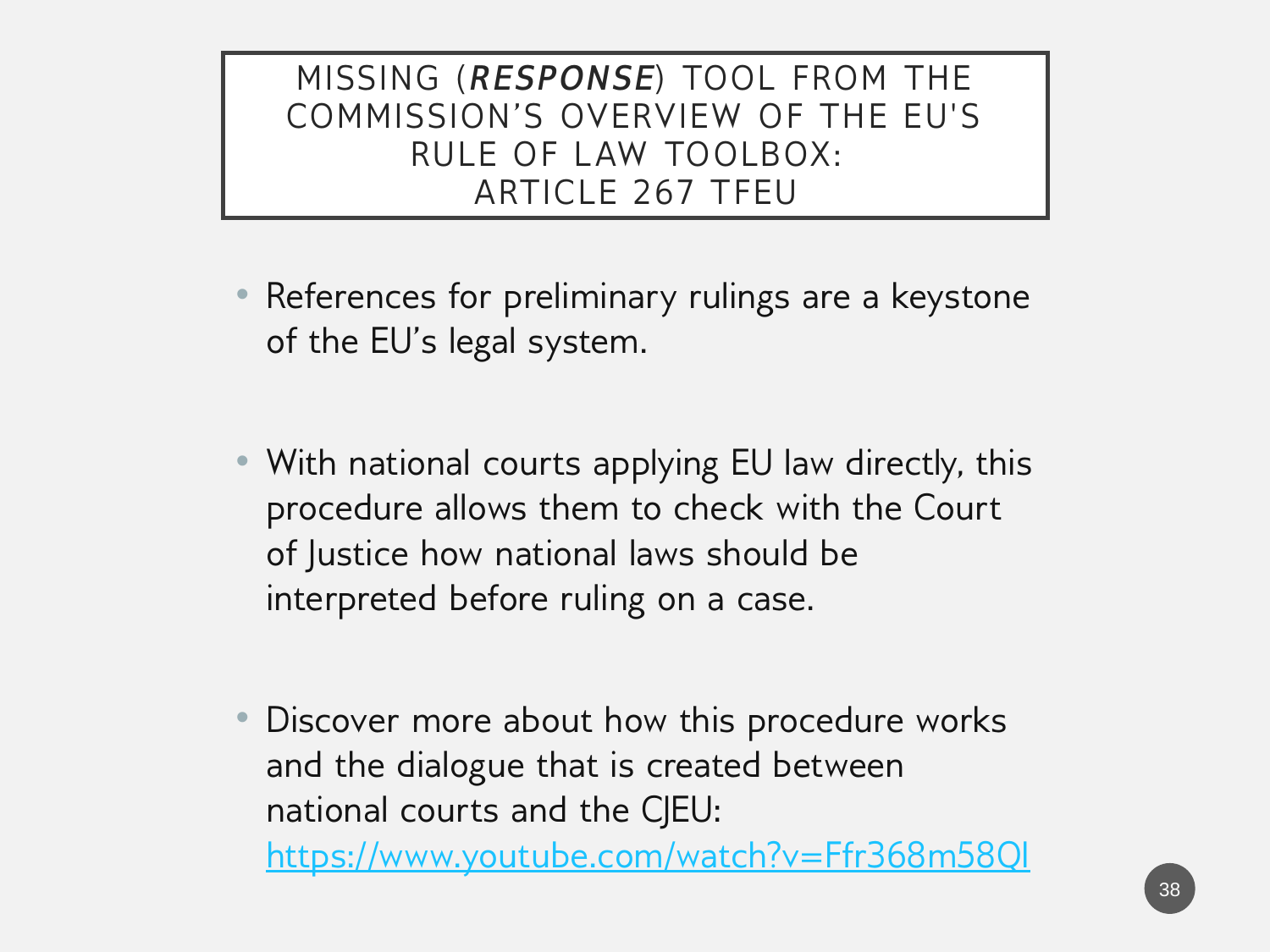

# Missing (response) tool from the commission’s overview of the EU's rule of law toolbox: Article 267 TFEU
References for preliminary rulings are a keystone of the EU’s legal system.

With national courts applying EU law directly, this procedure allows them to check with the Court of Justice how national laws should be interpreted before ruling on a case.

Discover more about how this procedure works and the dialogue that is created between national courts and the CJEU: https://www.youtube.com/watch?v=Ffr368m58QI

38